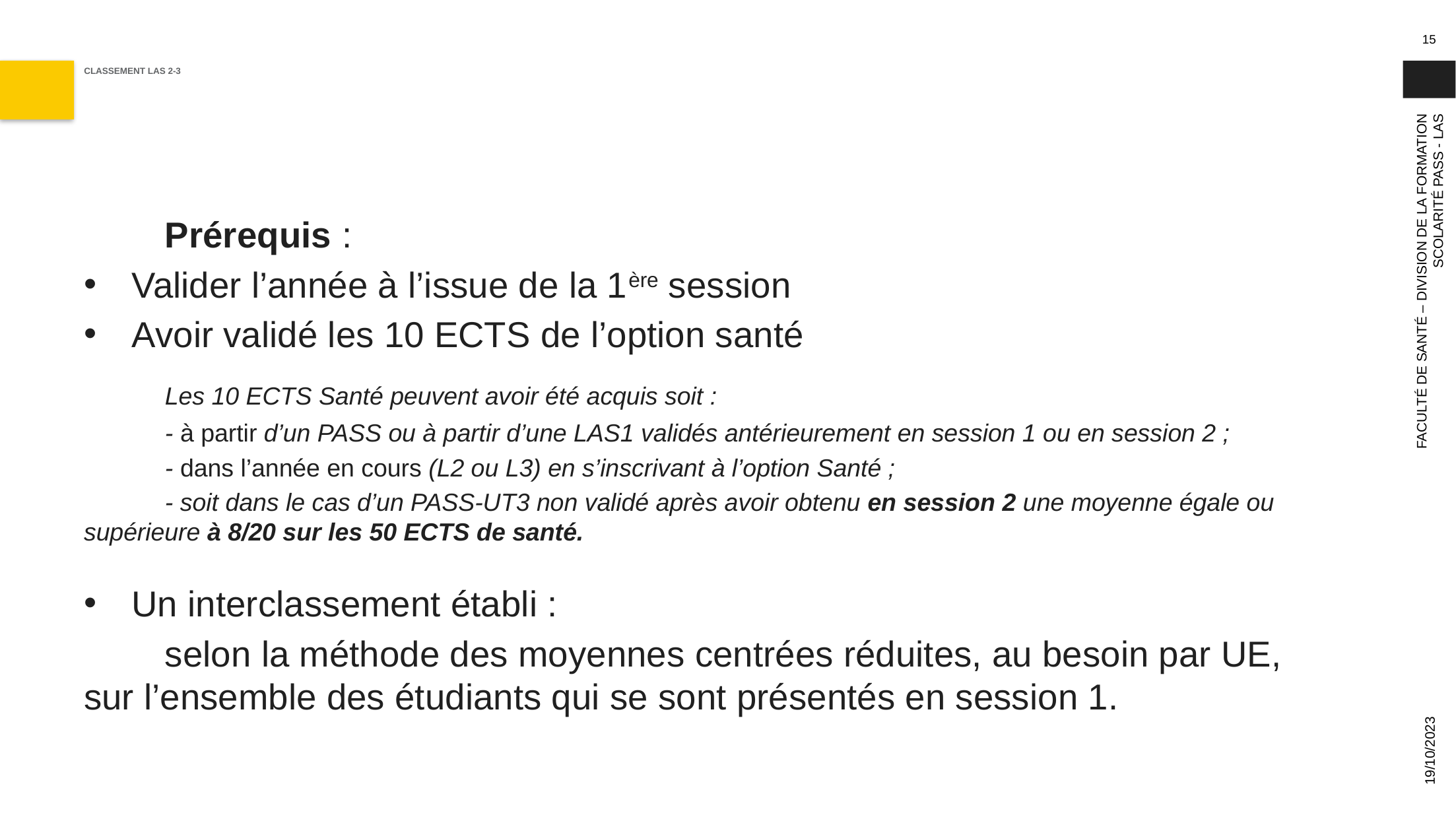

15
# CLASSEMENT LAS 2-3
	Prérequis :
Valider l’année à l’issue de la 1ère session
Avoir validé les 10 ECTS de l’option santé
	Les 10 ECTS Santé peuvent avoir été acquis soit :
	- à partir d’un PASS ou à partir d’une LAS1 validés antérieurement en session 1 ou en session 2 ;
	- dans l’année en cours (L2 ou L3) en s’inscrivant à l’option Santé ;
	- soit dans le cas d’un PASS-UT3 non validé après avoir obtenu en session 2 une moyenne égale ou 	supérieure à 8/20 sur les 50 ECTS de santé.

Un interclassement établi :
	selon la méthode des moyennes centrées réduites, au besoin par UE, 	sur l’ensemble des étudiants qui se sont présentés en session 1.

FACULTÉ DE SANTÉ – DIVISION DE LA FORMATION
SCOLARITÉ PASS - LAS
19/10/2023